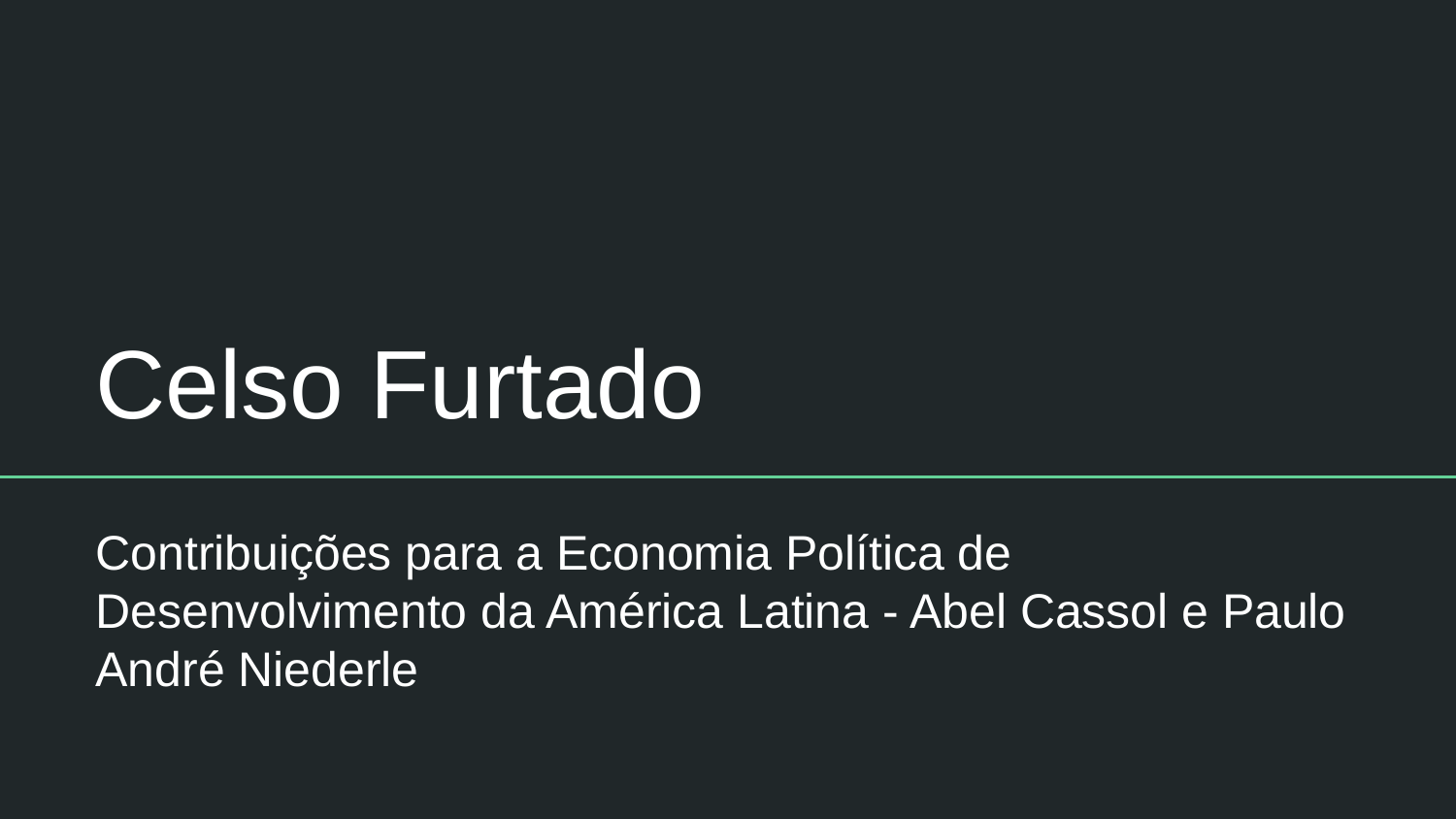

# Celso Furtado
Contribuições para a Economia Política de Desenvolvimento da América Latina - Abel Cassol e Paulo André Niederle